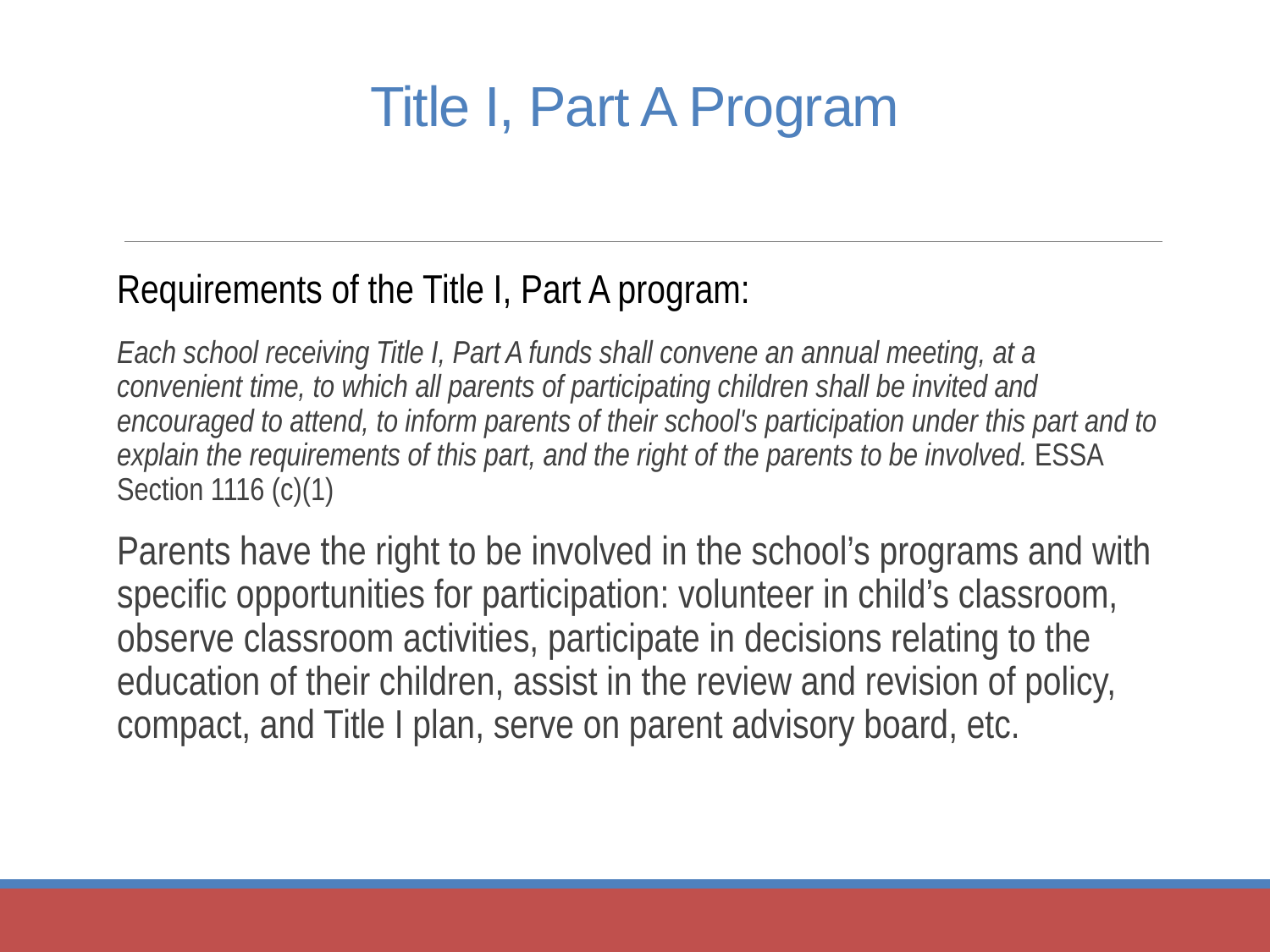

# Title I, Part A Program
Requirements of the Title I, Part A program:
Each school receiving Title I, Part A funds shall convene an annual meeting, at a convenient time, to which all parents of participating children shall be invited and encouraged to attend, to inform parents of their school's participation under this part and to explain the requirements of this part, and the right of the parents to be involved. ESSA Section 1116 (c)(1)
Parents have the right to be involved in the school’s programs and with specific opportunities for participation: volunteer in child’s classroom, observe classroom activities, participate in decisions relating to the education of their children, assist in the review and revision of policy, compact, and Title I plan, serve on parent advisory board, etc.